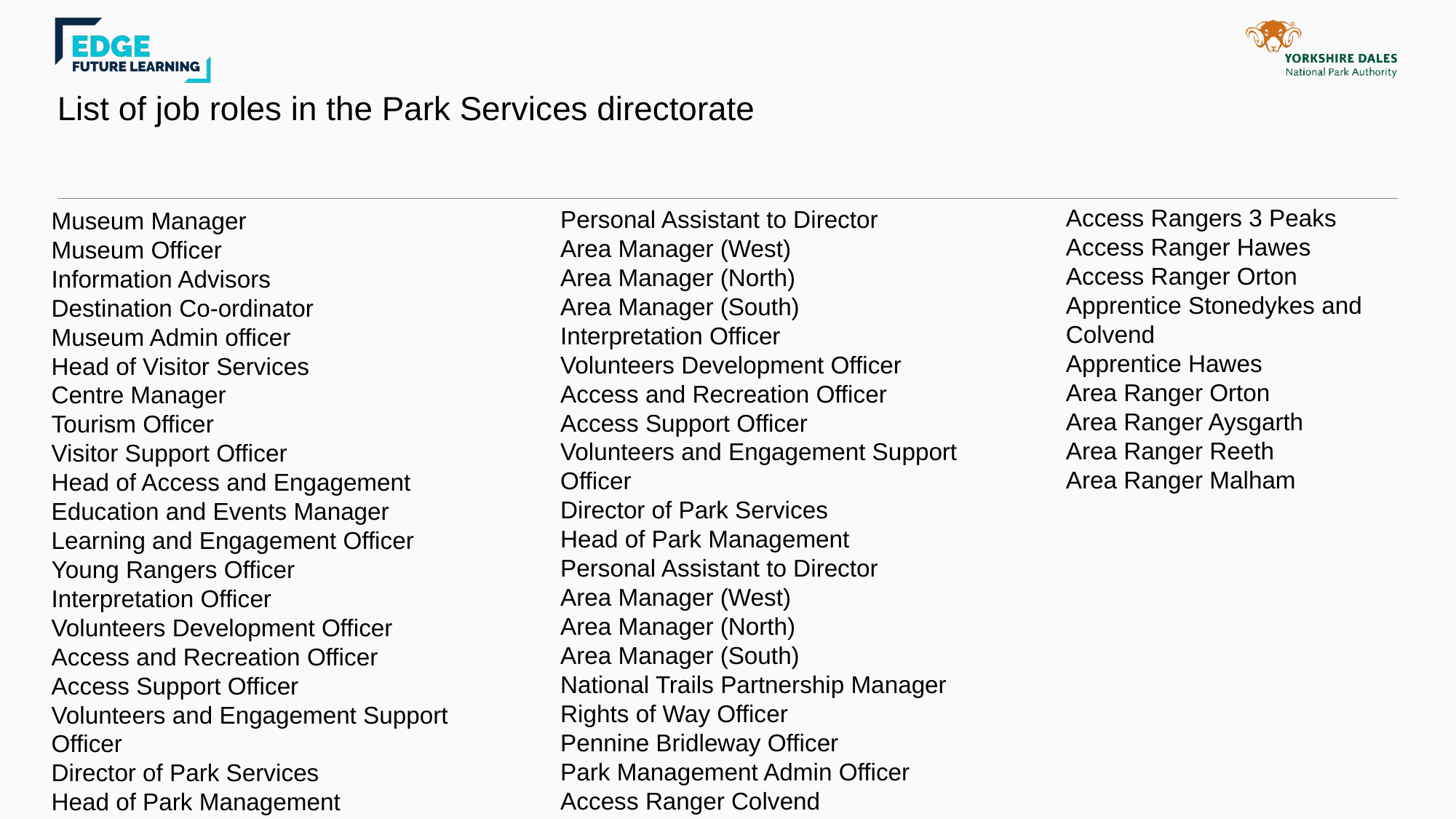

# List of job roles in the Park Services directorate
Access Rangers 3 Peaks
Access Ranger Hawes
Access Ranger Orton
Apprentice Stonedykes and Colvend
Apprentice Hawes
Area Ranger Orton
Area Ranger Aysgarth
Area Ranger Reeth
Area Ranger Malham
Personal Assistant to Director
Area Manager (West)
Area Manager (North)
Area Manager (South)
Interpretation Officer
Volunteers Development Officer
Access and Recreation Officer
Access Support Officer
Volunteers and Engagement Support Officer
Director of Park Services
Head of Park Management
Personal Assistant to Director
Area Manager (West)
Area Manager (North)
Area Manager (South)
National Trails Partnership Manager
Rights of Way Officer
Pennine Bridleway Officer
Park Management Admin Officer
Access Ranger Colvend
Museum Manager
Museum Officer
Information Advisors
Destination Co-ordinator
Museum Admin officer
Head of Visitor Services
Centre Manager
Tourism Officer
Visitor Support Officer
Head of Access and Engagement
Education and Events Manager
Learning and Engagement Officer
Young Rangers Officer
Interpretation Officer
Volunteers Development Officer
Access and Recreation Officer
Access Support Officer
Volunteers and Engagement Support Officer
Director of Park Services
Head of Park Management